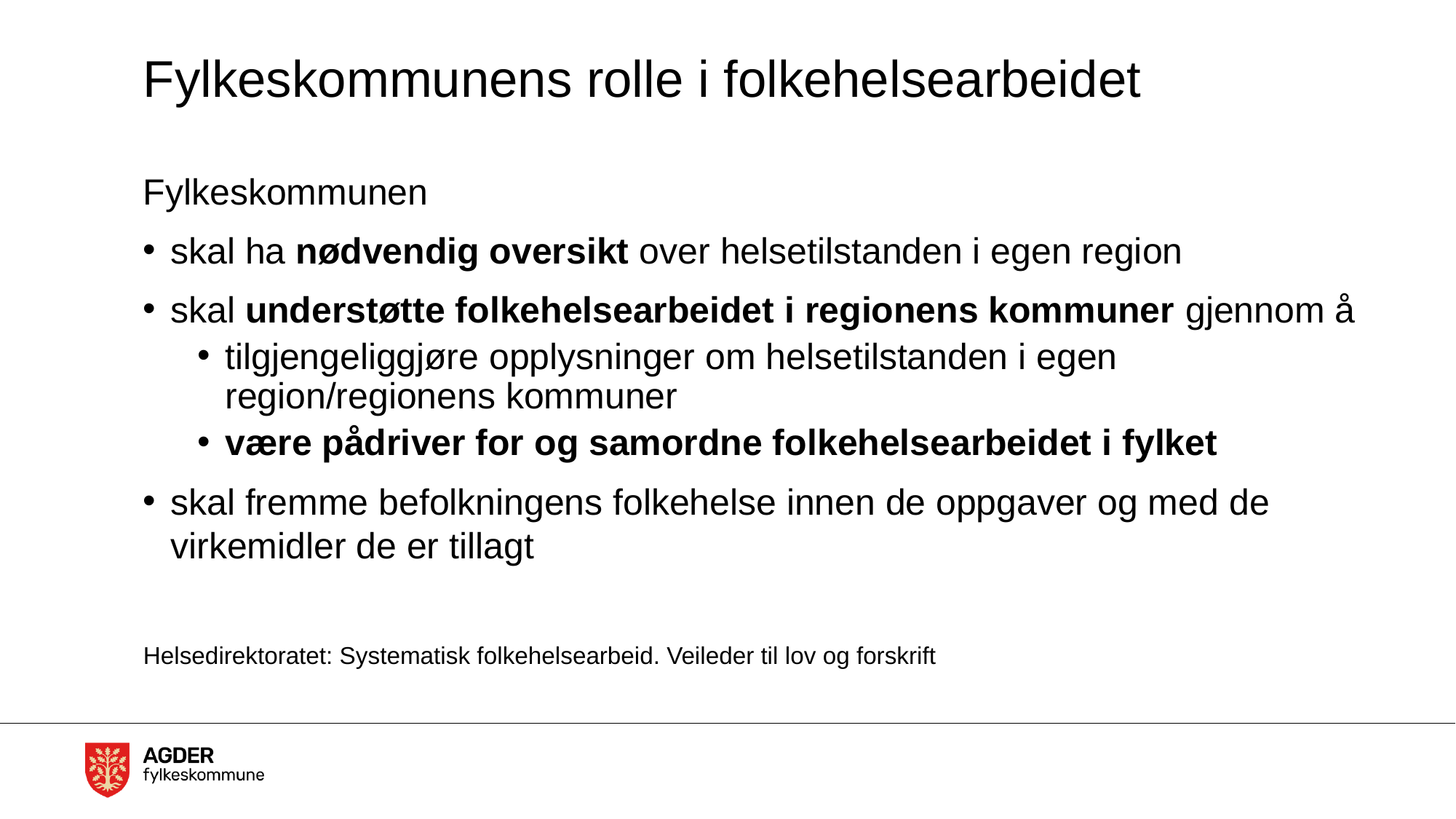

# Fylkeskommunens rolle i folkehelsearbeidet
Fylkeskommunen
skal ha nødvendig oversikt over helsetilstanden i egen region
skal understøtte folkehelsearbeidet i regionens kommuner gjennom å
tilgjengeliggjøre opplysninger om helsetilstanden i egen region/regionens kommuner
være pådriver for og samordne folkehelsearbeidet i fylket
skal fremme befolkningens folkehelse innen de oppgaver og med de virkemidler de er tillagt

Helsedirektoratet: Systematisk folkehelsearbeid. Veileder til lov og forskrift